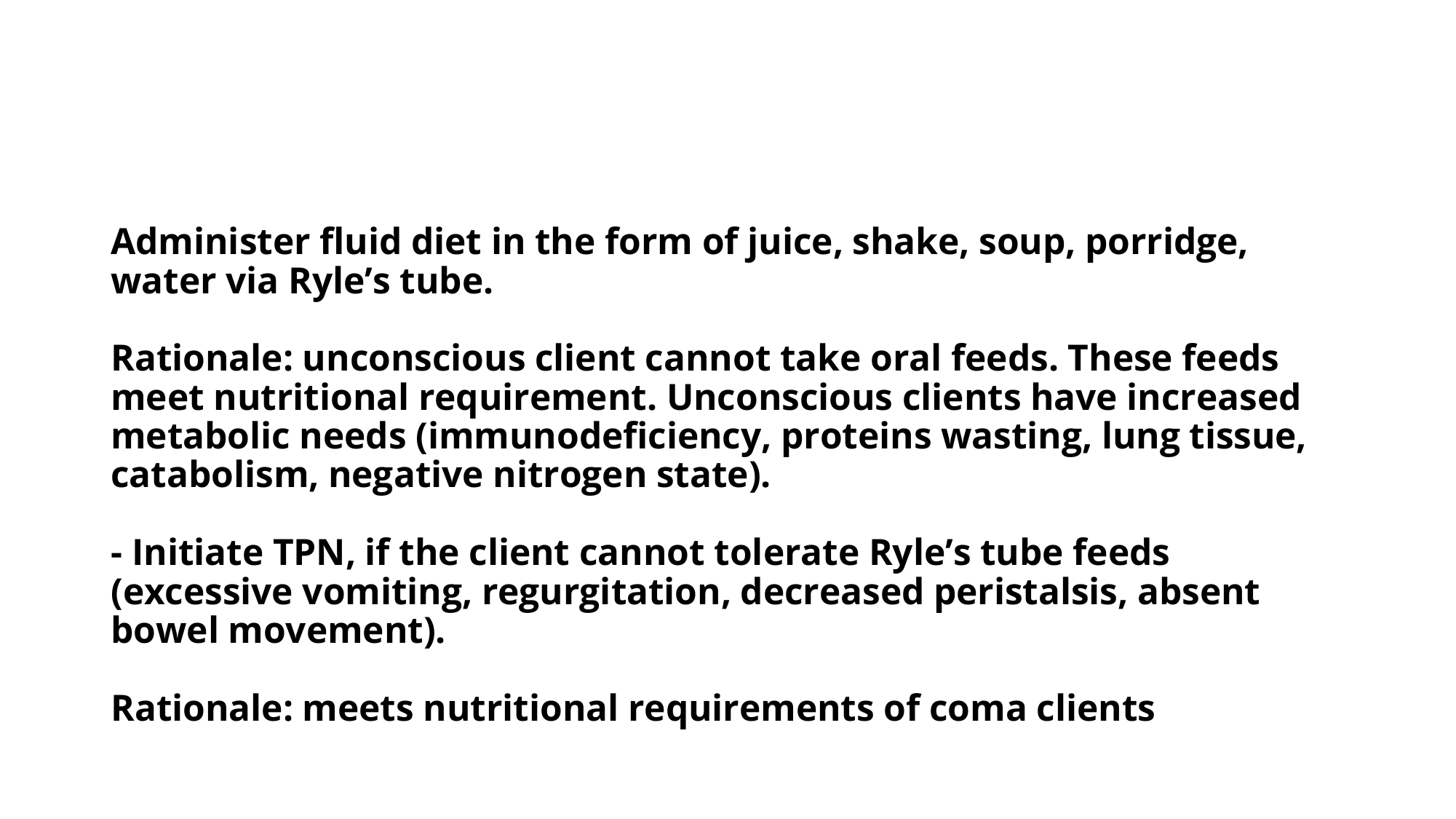

Administer fluid diet in the form of juice, shake, soup, porridge, water via Ryle’s tube.
Rationale: unconscious client cannot take oral feeds. These feeds meet nutritional requirement. Unconscious clients have increased metabolic needs (immunodeficiency, proteins wasting, lung tissue, catabolism, negative nitrogen state).
- Initiate TPN, if the client cannot tolerate Ryle’s tube feeds (excessive vomiting, regurgitation, decreased peristalsis, absent bowel movement).
Rationale: meets nutritional requirements of coma clients